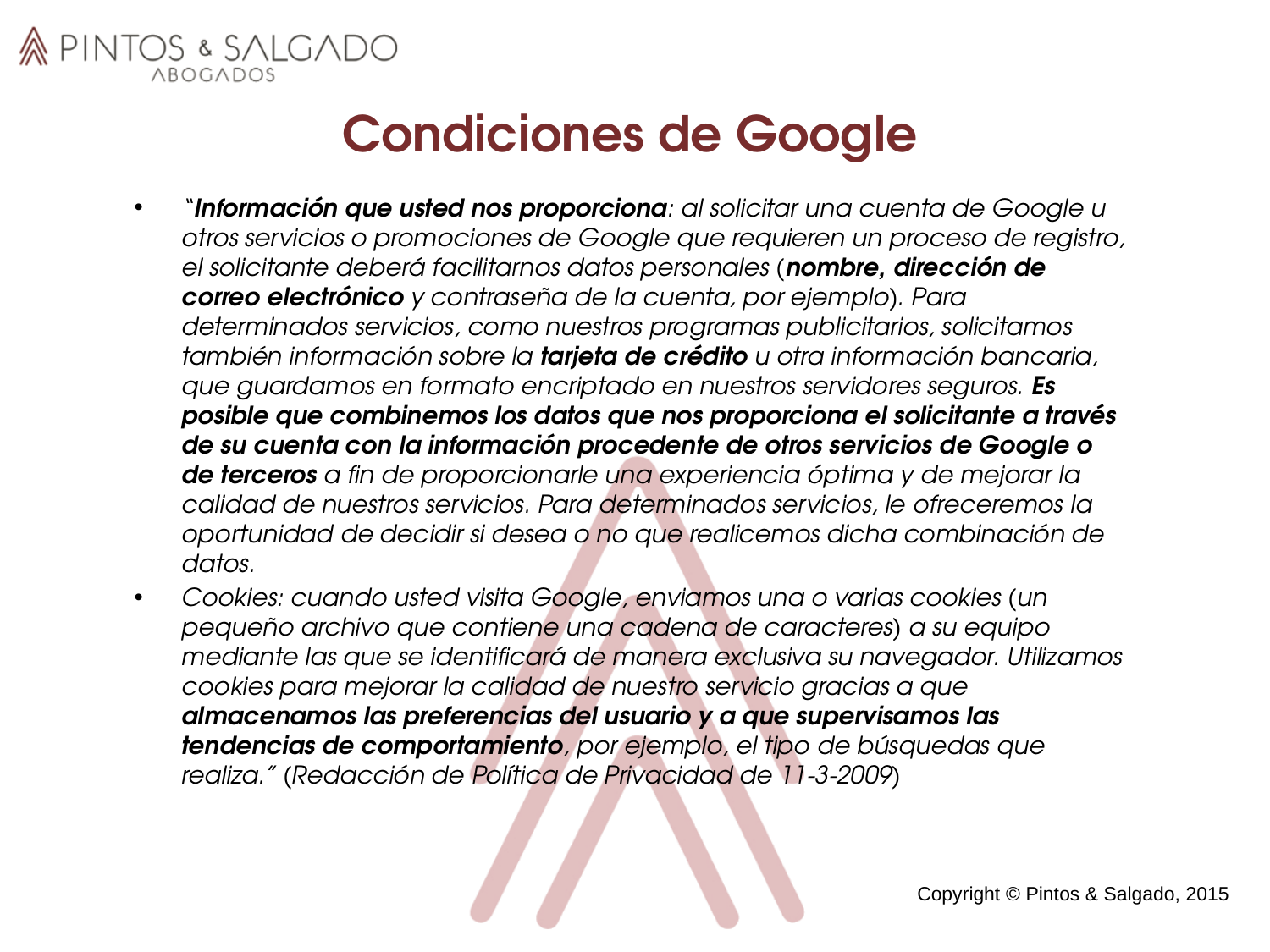

# Condiciones de Google
“Información que usted nos proporciona: al solicitar una cuenta de Google u otros servicios o promociones de Google que requieren un proceso de registro, el solicitante deberá facilitarnos datos personales (nombre, dirección de correo electrónico y contraseña de la cuenta, por ejemplo). Para determinados servicios, como nuestros programas publicitarios, solicitamos también información sobre la tarjeta de crédito u otra información bancaria, que guardamos en formato encriptado en nuestros servidores seguros. Es posible que combinemos los datos que nos proporciona el solicitante a través de su cuenta con la información procedente de otros servicios de Google o de terceros a fin de proporcionarle una experiencia óptima y de mejorar la calidad de nuestros servicios. Para determinados servicios, le ofreceremos la oportunidad de decidir si desea o no que realicemos dicha combinación de datos.
Cookies: cuando usted visita Google, enviamos una o varias cookies (un pequeño archivo que contiene una cadena de caracteres) a su equipo mediante las que se identificará de manera exclusiva su navegador. Utilizamos cookies para mejorar la calidad de nuestro servicio gracias a que almacenamos las preferencias del usuario y a que supervisamos las tendencias de comportamiento, por ejemplo, el tipo de búsquedas que realiza.” (Redacción de Política de Privacidad de 11-3-2009)

Copyright © Pintos & Salgado, 2015